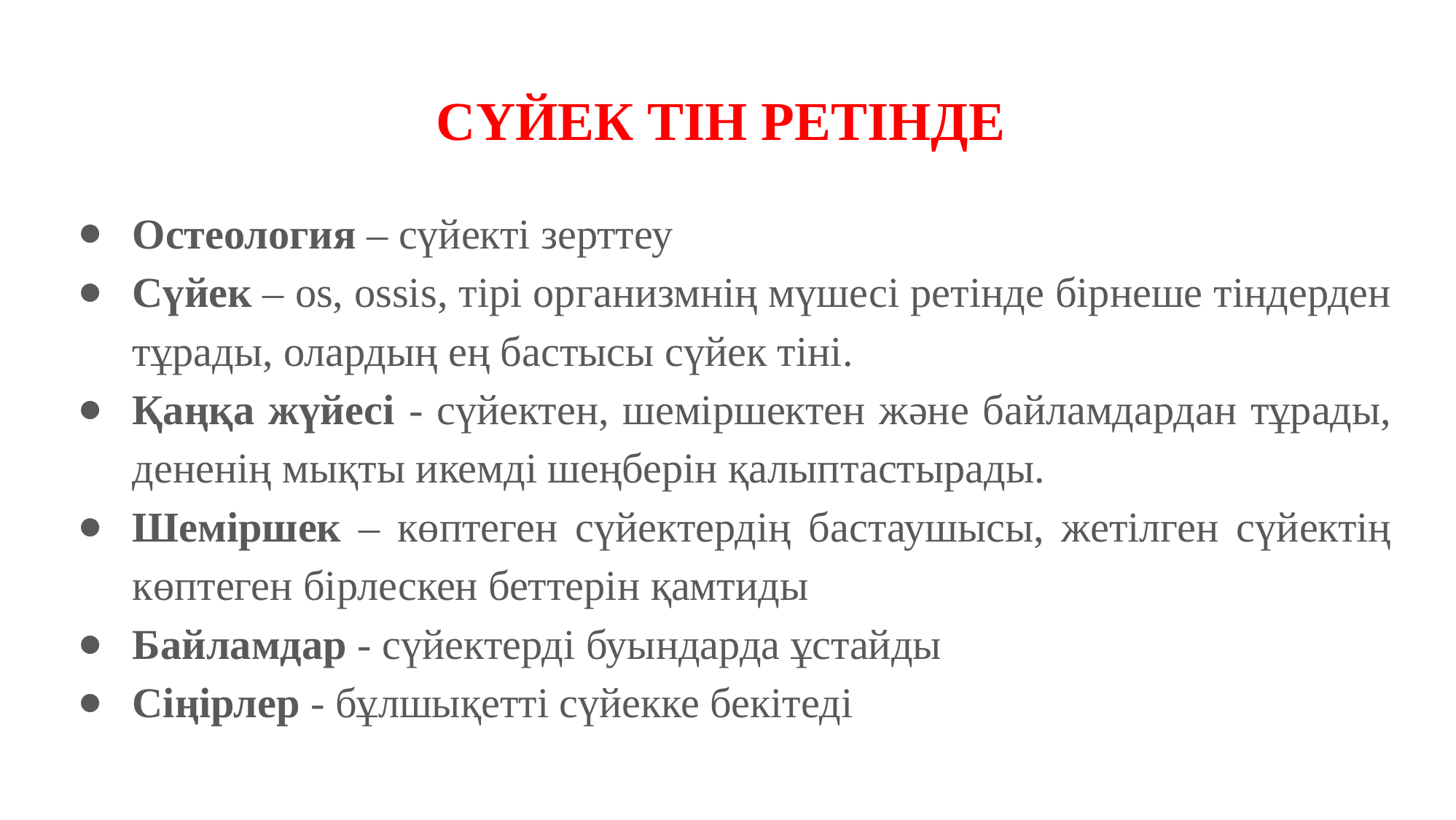

# СҮЙЕК ТІН РЕТІНДЕ
Остеология – сүйекті зерттеу
Сүйек – os, ossis, тірі организмнің мүшесі ретінде бірнеше тіндерден тұрады, олардың ең бастысы сүйек тіні.
Қаңқа жүйесі - сүйектен, шеміршектен және байламдардан тұрады, дененің мықты икемді шеңберін қалыптастырады.
Шеміршек – көптеген сүйектердің бастаушысы, жетілген сүйектің көптеген бірлескен беттерін қамтиды
Байламдар - сүйектерді буындарда ұстайды
Сіңірлер - бұлшықетті сүйекке бекітеді